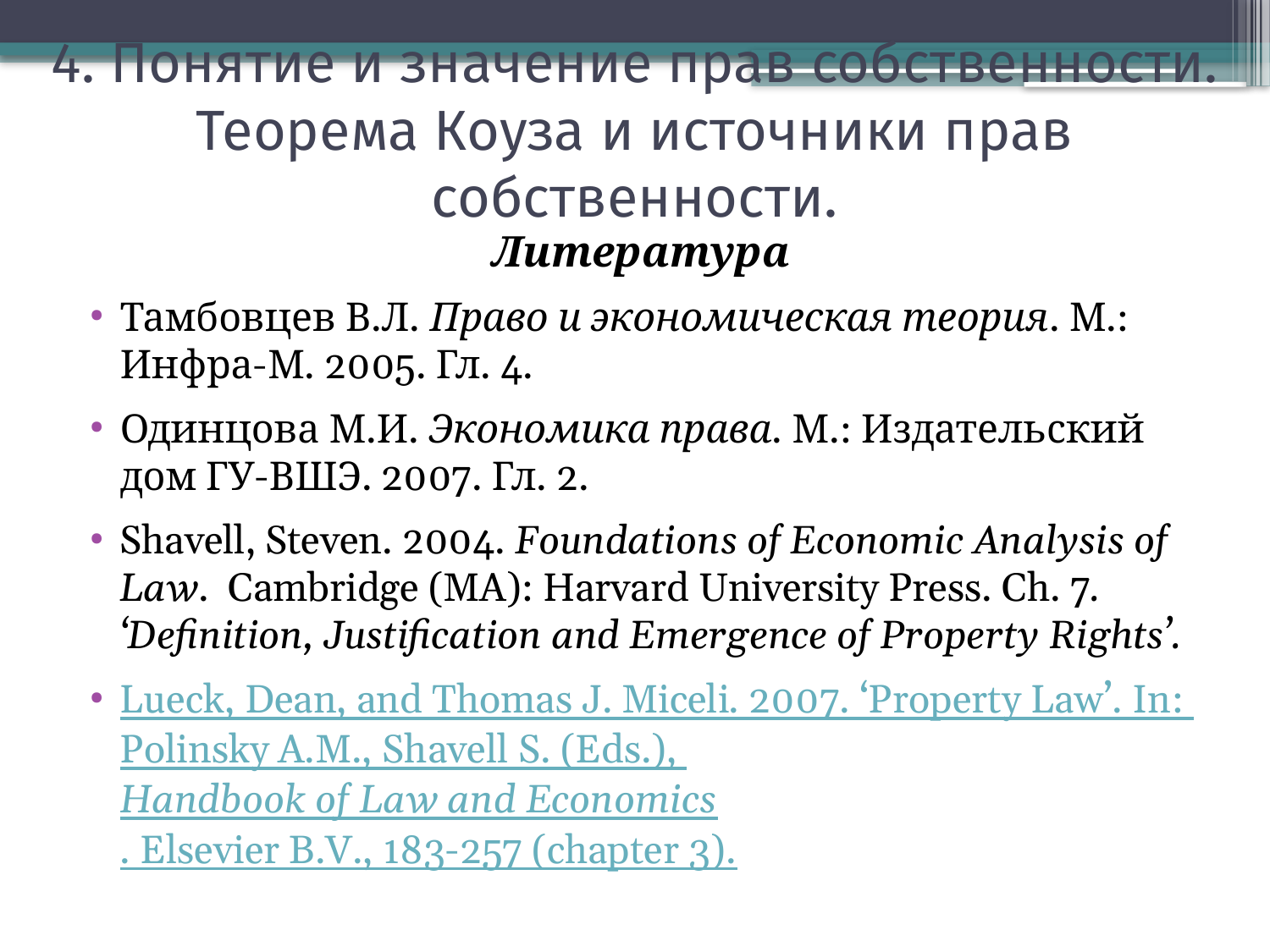

# 4. Понятие и значение прав собственности. Теорема Коуза и источники прав собственности.
Литература
Тамбовцев В.Л. Право и экономическая теория. М.: Инфра-М. 2005. Гл. 4.
Одинцова М.И. Экономика права. М.: Издательский дом ГУ-ВШЭ. 2007. Гл. 2.
Shavell, Steven. 2004. Foundations of Economic Analysis of Law.  Cambridge (MA): Harvard University Press. Ch. 7. ‘Definition, Justification and Emergence of Property Rights’.
Lueck, Dean, and Thomas J. Miceli. 2007. ‘Property Law’. In: Polinsky A.M., Shavell S. (Eds.), Handbook of Law and Economics. Elsevier B.V., 183-257 (chapter 3).